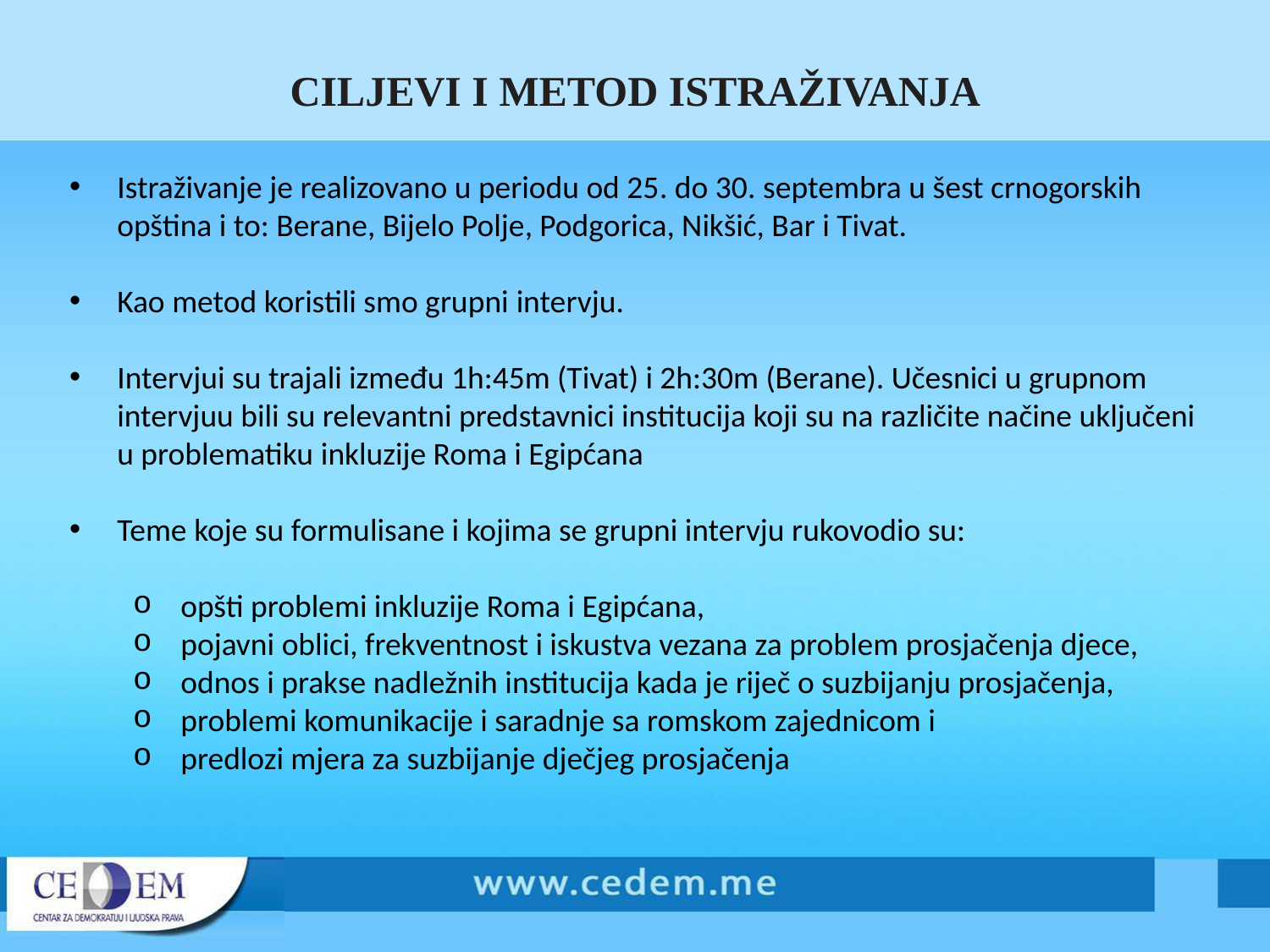

# CILJEVI I METOD ISTRAŽIVANJA
Istraživanje je realizovano u periodu od 25. do 30. septembra u šest crnogorskih opština i to: Berane, Bijelo Polje, Podgorica, Nikšić, Bar i Tivat.

Kao metod koristili smo grupni intervju.

Intervjui su trajali između 1h:45m (Tivat) i 2h:30m (Berane). Učesnici u grupnom intervjuu bili su relevantni predstavnici institucija koji su na različite načine uključeni u problematiku inkluzije Roma i Egipćana

Teme koje su formulisane i kojima se grupni intervju rukovodio su:

opšti problemi inkluzije Roma i Egipćana,
pojavni oblici, frekventnost i iskustva vezana za problem prosjačenja djece,
odnos i prakse nadležnih institucija kada je riječ o suzbijanju prosjačenja,
problemi komunikacije i saradnje sa romskom zajednicom i
predlozi mjera za suzbijanje dječjeg prosjačenja